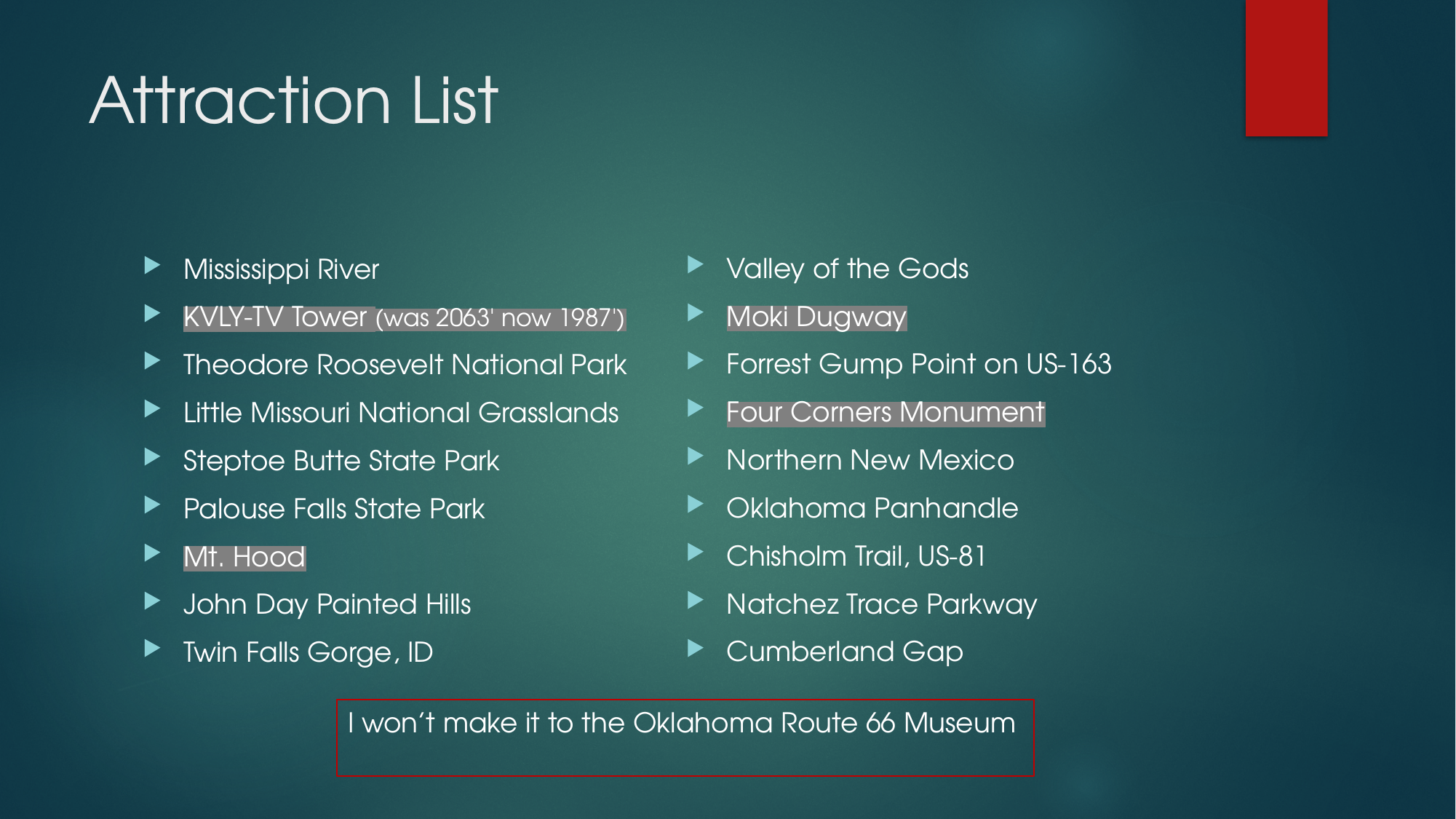

# Attraction List
Valley of the Gods
Moki Dugway
Forrest Gump Point on US-163
Four Corners Monument
Northern New Mexico
Oklahoma Panhandle
Chisholm Trail, US-81
Natchez Trace Parkway
Cumberland Gap
Mississippi River
KVLY-TV Tower (was 2063' now 1987')
Theodore Roosevelt National Park
Little Missouri National Grasslands
Steptoe Butte State Park
Palouse Falls State Park
Mt. Hood
John Day Painted Hills
Twin Falls Gorge, ID
I won’t make it to the Oklahoma Route 66 Museum